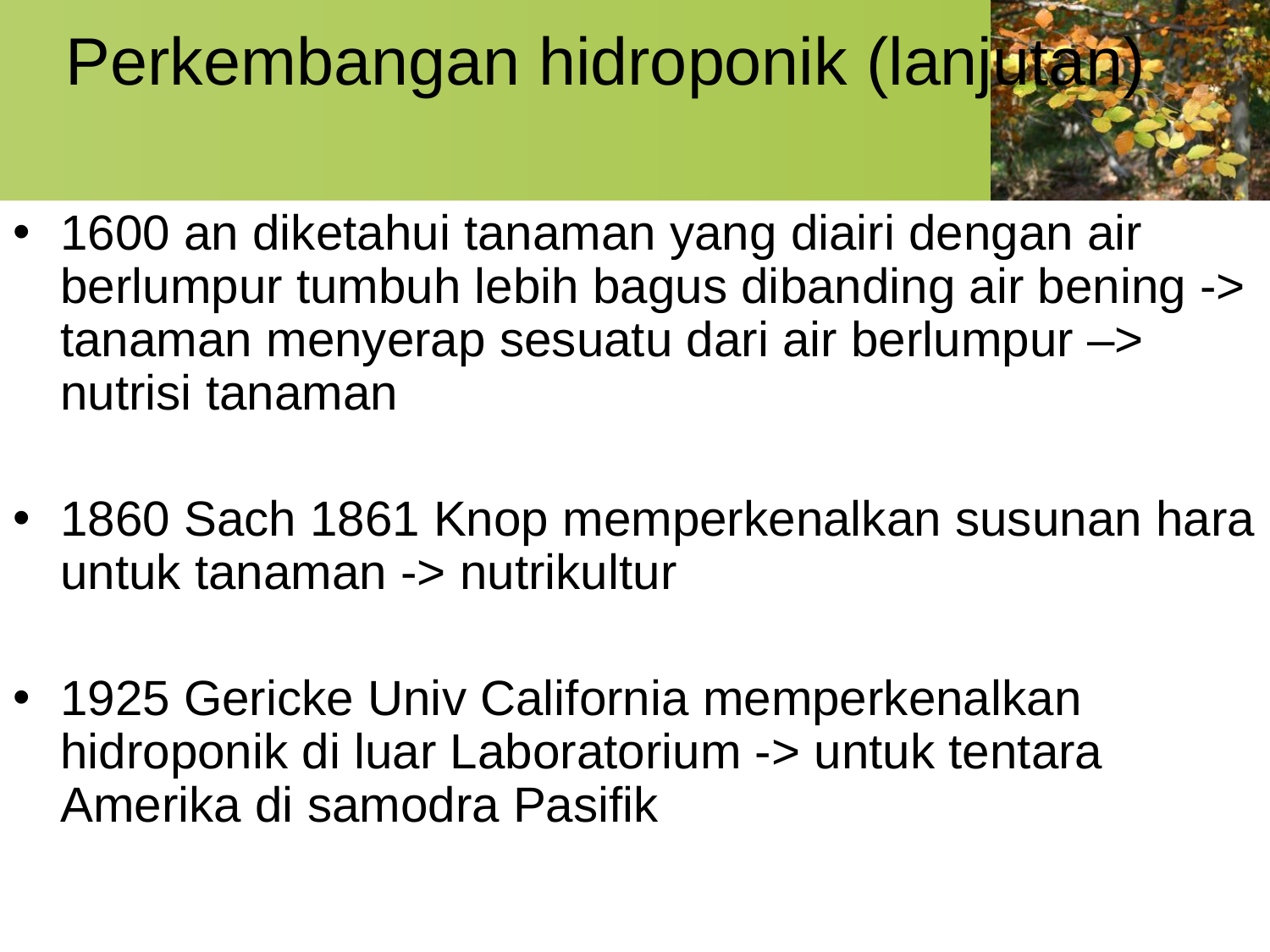

# Perkembangan hidroponik (lanjutan)
1600 an diketahui tanaman yang diairi dengan air berlumpur tumbuh lebih bagus dibanding air bening -> tanaman menyerap sesuatu dari air berlumpur –> nutrisi tanaman

1860 Sach 1861 Knop memperkenalkan susunan hara untuk tanaman -> nutrikultur

1925 Gericke Univ California memperkenalkan hidroponik di luar Laboratorium -> untuk tentara Amerika di samodra Pasifik